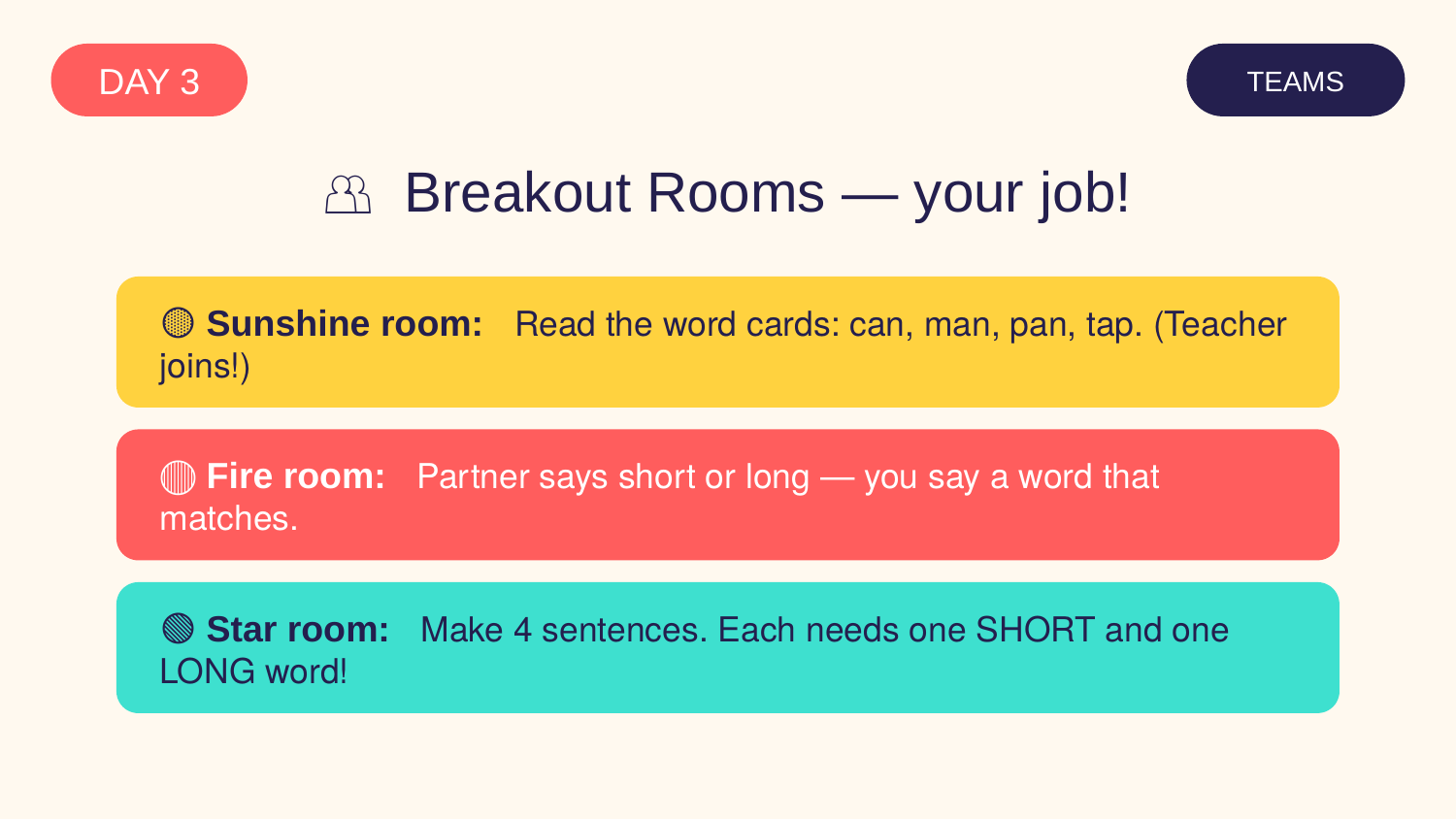

DAY 3

TEAMS
👥  Breakout Rooms — your job!

🟡 Sunshine room:   Read the word cards: can, man, pan, tap. (Teacher joins!)

🔴 Fire room:   Partner says short or long — you say a word that matches.

🟢 Star room:   Make 4 sentences. Each needs one SHORT and one LONG word!